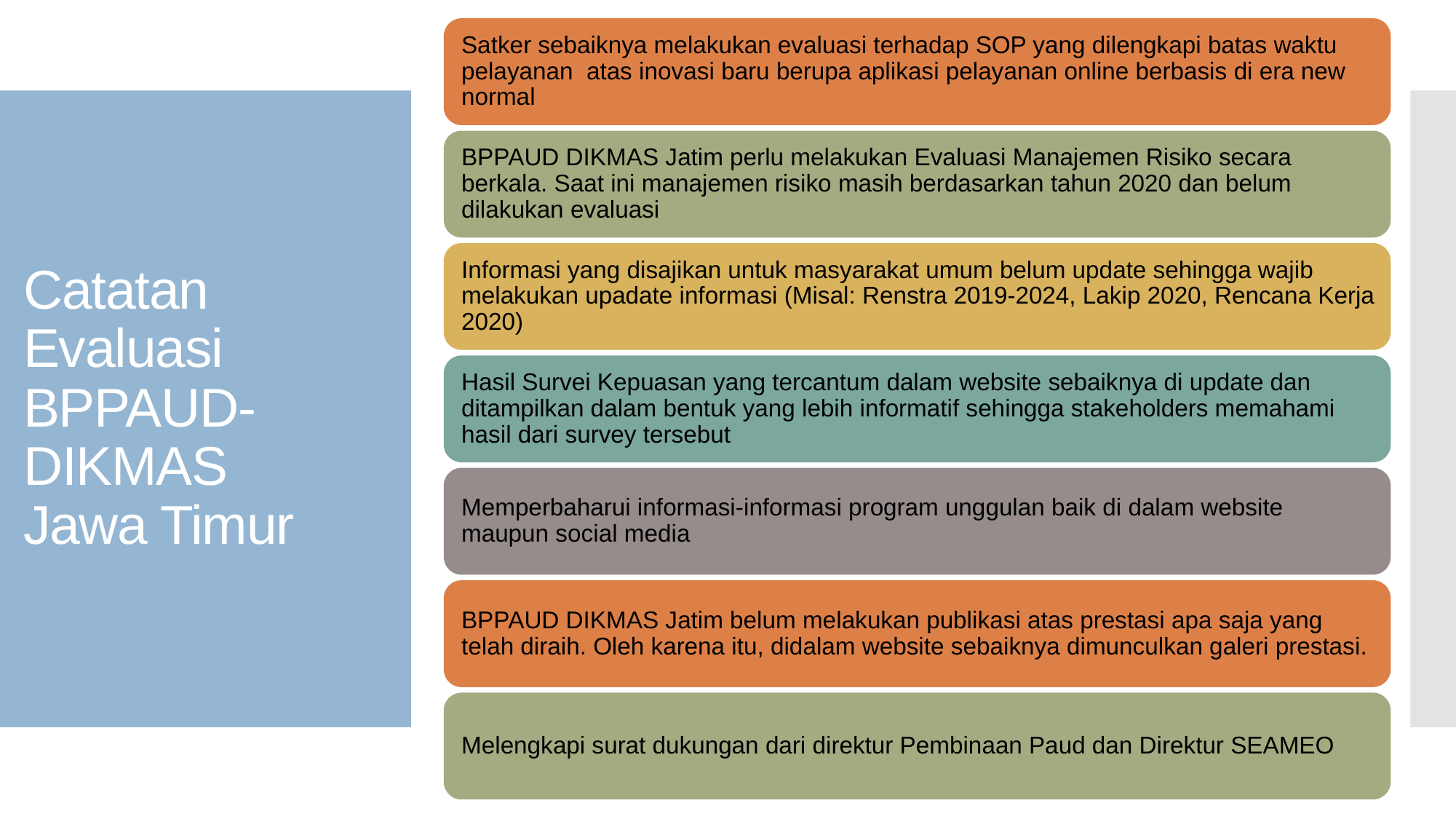

Satker sebaiknya melakukan evaluasi terhadap SOP yang dilengkapi batas waktu pelayanan  atas inovasi baru berupa aplikasi pelayanan online berbasis di era new normal
BPPAUD DIKMAS Jatim perlu melakukan Evaluasi Manajemen Risiko secara berkala. Saat ini manajemen risiko masih berdasarkan tahun 2020 dan belum dilakukan evaluasi
Informasi yang disajikan untuk masyarakat umum belum update sehingga wajib melakukan upadate informasi (Misal: Renstra 2019-2024, Lakip 2020, Rencana Kerja 2020)
Hasil Survei Kepuasan yang tercantum dalam website sebaiknya di update dan ditampilkan dalam bentuk yang lebih informatif sehingga stakeholders memahami hasil dari survey tersebut
Memperbaharui informasi-informasi program unggulan baik di dalam website maupun social media
BPPAUD DIKMAS Jatim belum melakukan publikasi atas prestasi apa saja yang telah diraih. Oleh karena itu, didalam website sebaiknya dimunculkan galeri prestasi.
Melengkapi surat dukungan dari direktur Pembinaan Paud dan Direktur SEAMEO
# Catatan Evaluasi BPPAUD-DIKMAS Jawa Timur